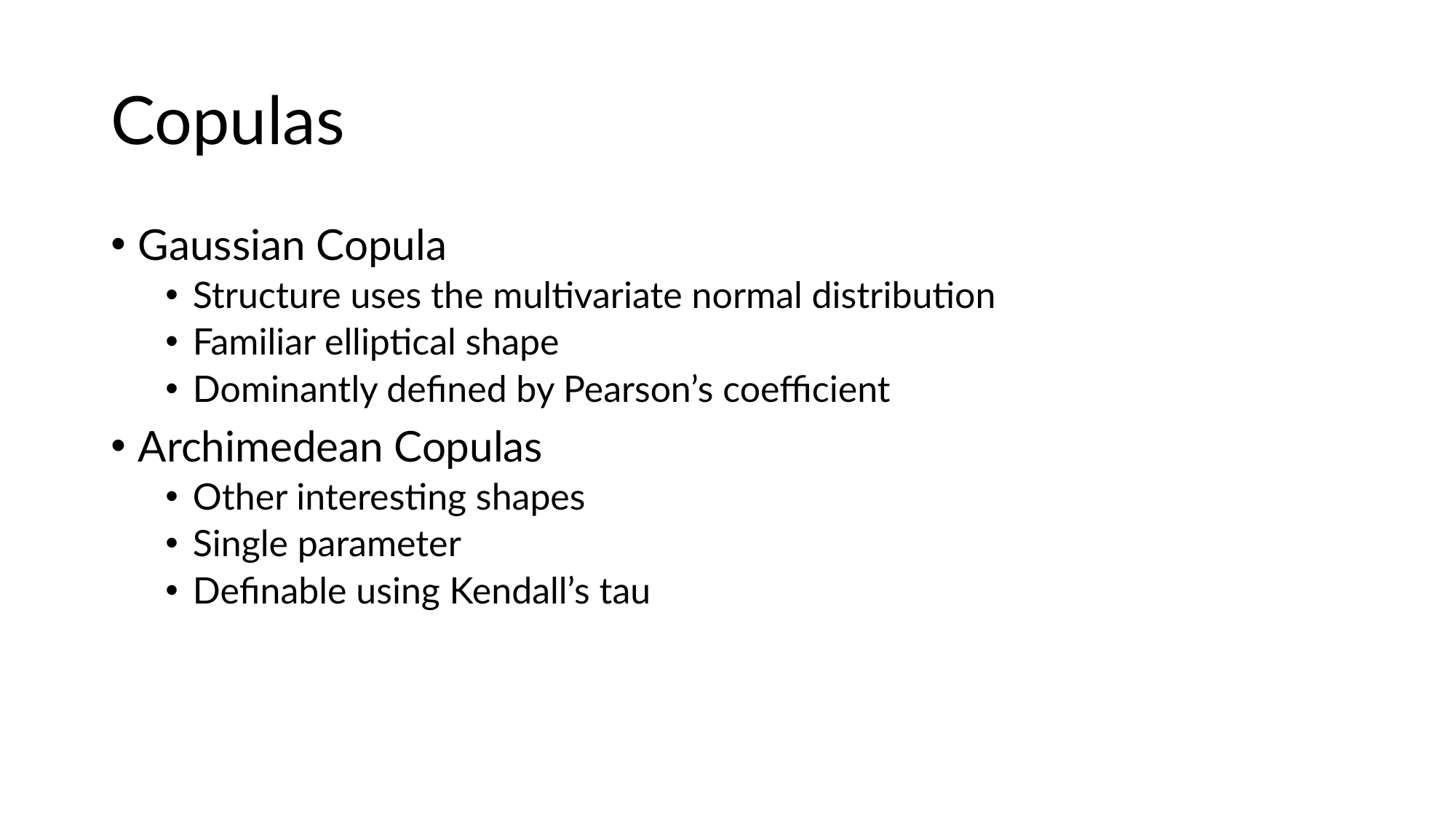

# Copulas
Gaussian Copula
Structure uses the multivariate normal distribution
Familiar elliptical shape
Dominantly defined by Pearson’s coefficient
Archimedean Copulas
Other interesting shapes
Single parameter
Definable using Kendall’s tau